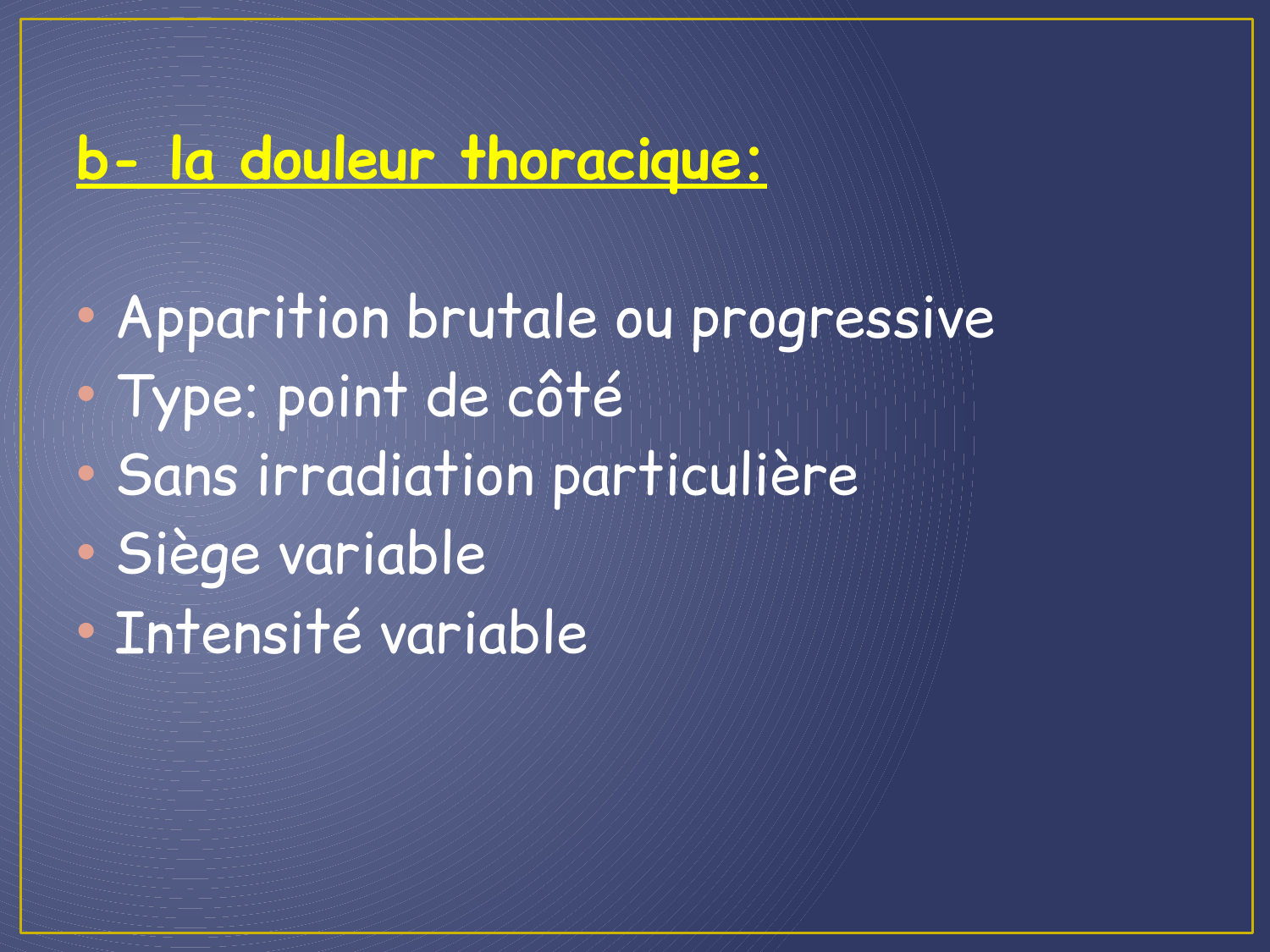

b- la douleur thoracique:

Apparition brutale ou progressive
Type: point de côté
Sans irradiation particulière
Siège variable
Intensité variable